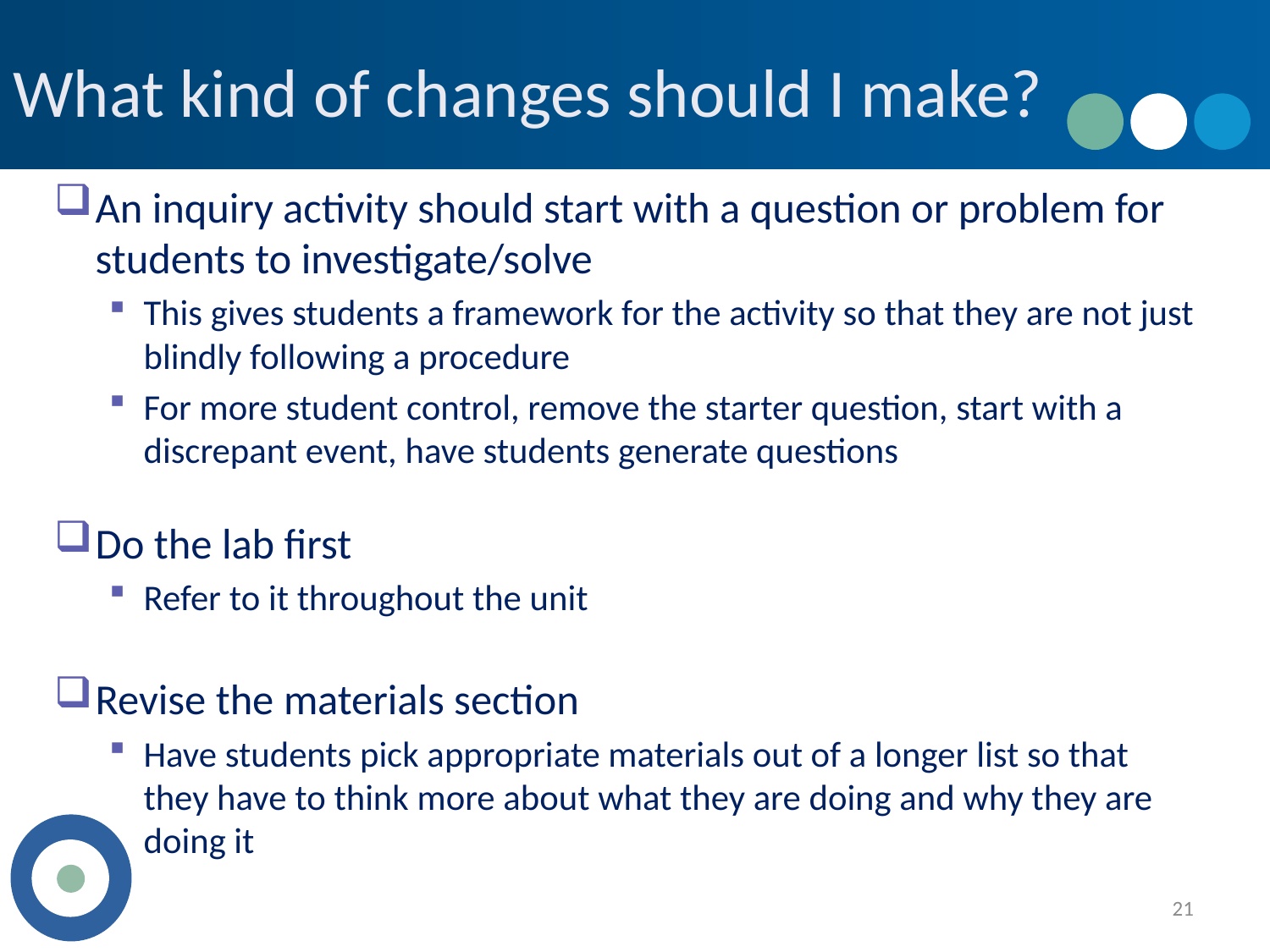

# What kind of changes should I make?
An inquiry activity should start with a question or problem for students to investigate/solve
This gives students a framework for the activity so that they are not just blindly following a procedure
For more student control, remove the starter question, start with a discrepant event, have students generate questions

Do the lab first
Refer to it throughout the unit

Revise the materials section
Have students pick appropriate materials out of a longer list so that they have to think more about what they are doing and why they are doing it
21